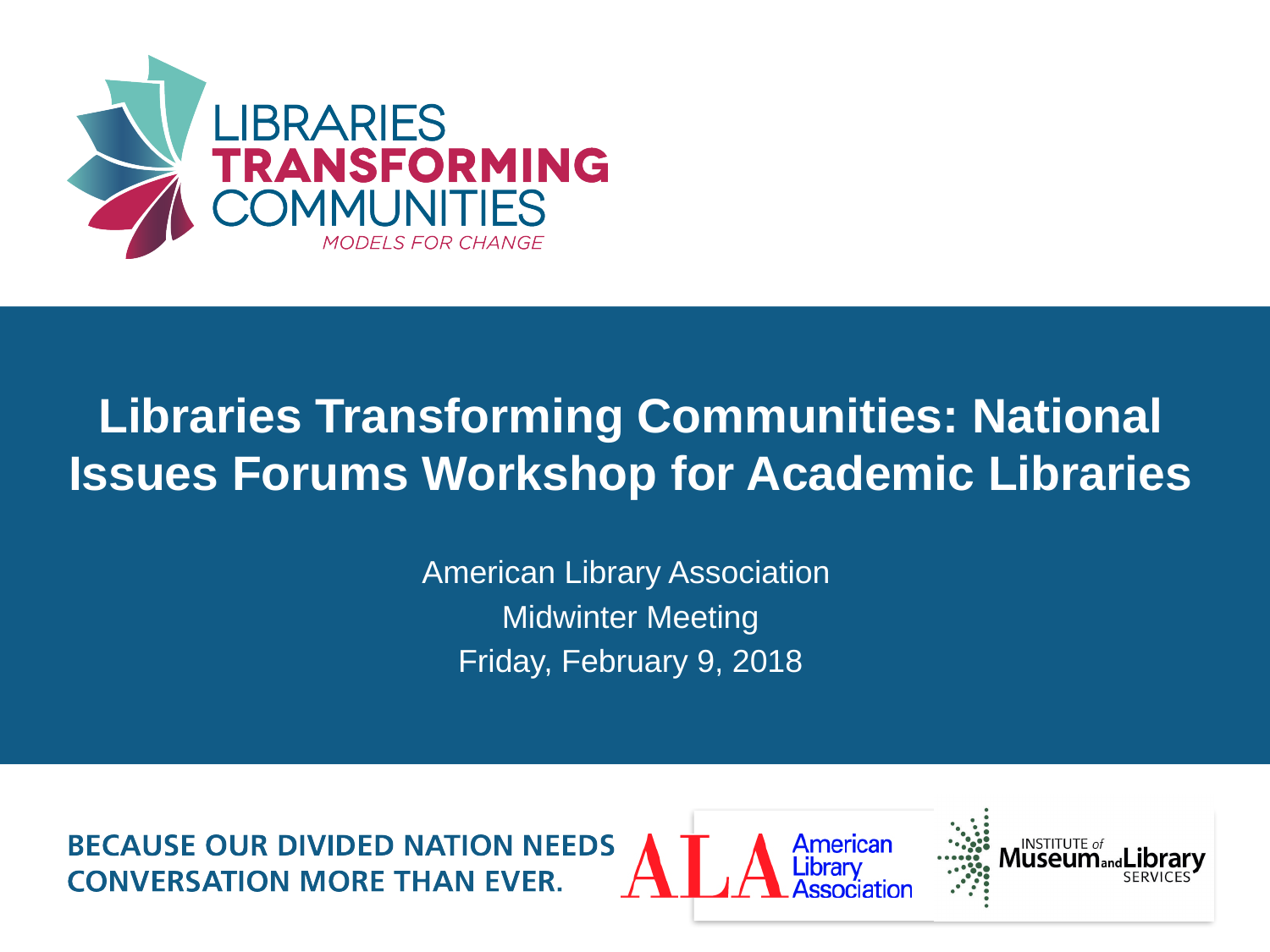

Libraries Transforming Communities: National Issues Forums Workshop for Academic Libraries
American Library Association
Midwinter Meeting
Friday, February 9, 2018